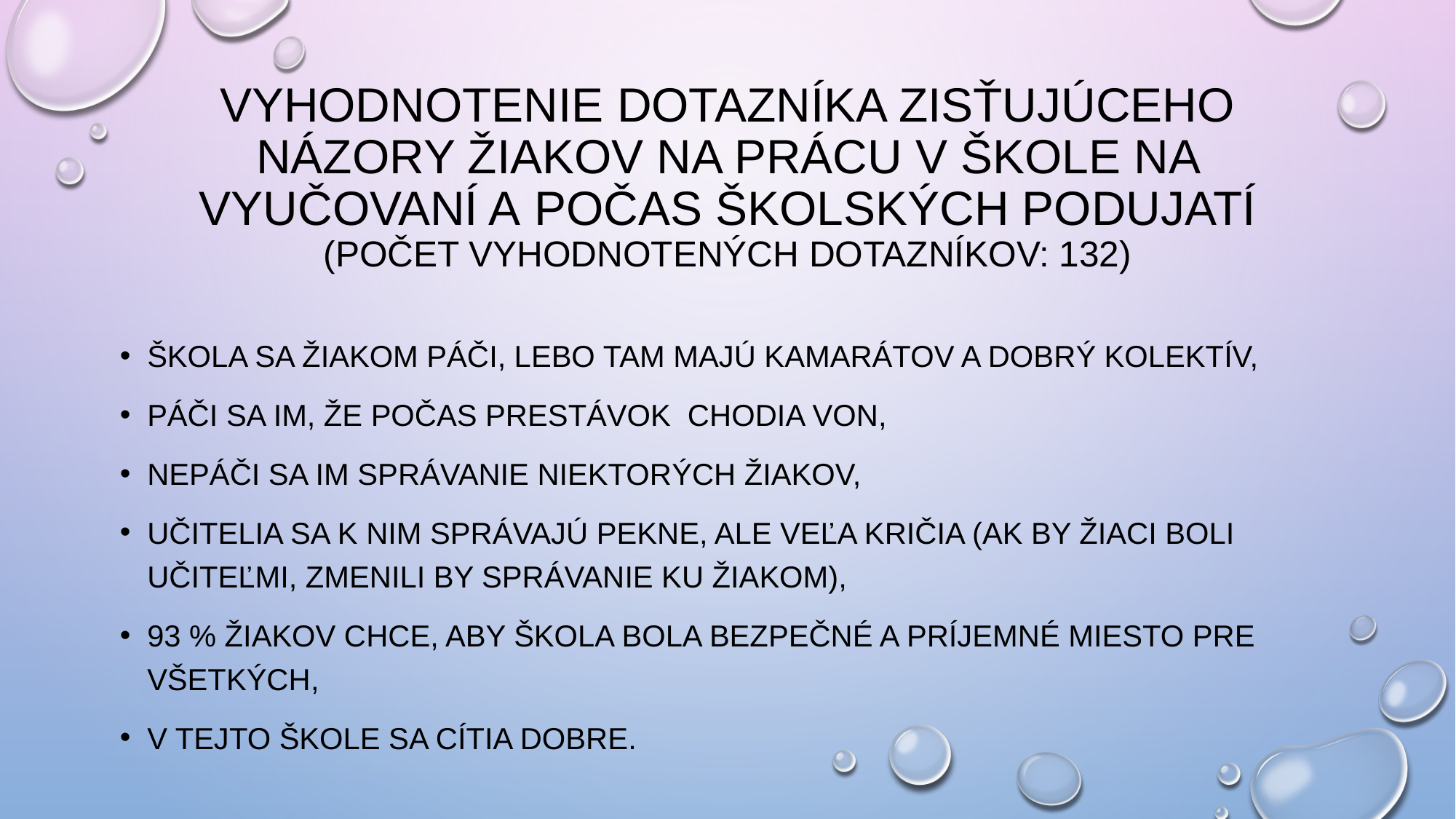

# VYHODNOTENIE DOTAZNÍKA ZISŤUJÚCEHO NÁZORY ŽIAKOV NA PRÁCU V ŠKOLE NA VYUČOVANÍ A POČAS ŠKOLSKÝCH PODUJATÍ (Počet vyhodnotených dotazníkov: 132)
Škola sa žiakom páči, lebo tam majú kamarátov a dobrý kolektív,
Páči sa im, že počas prestávok  chodia von,
Nepáči sa im správanie niektorých žiakov,
Učitelia sa k nim správajú pekne, ale veľa kričia (Ak by žiaci boli učiteľmi, zmenili by správanie ku žiakom),
93 % žiakov chce, aby škola bola bezpečné a príjemné miesto pre všetkých,
V tejto škole sa cítia dobre.